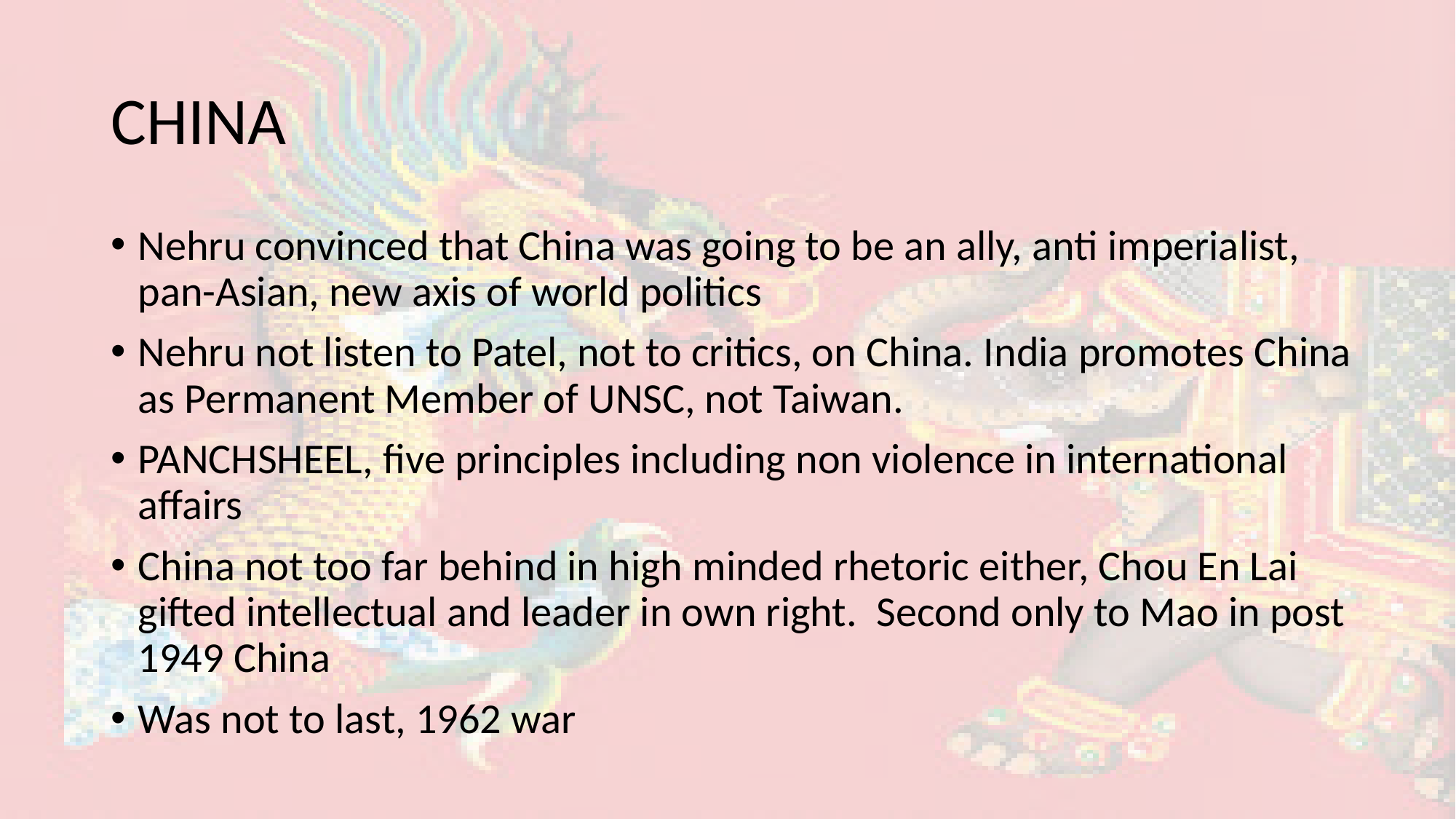

# CHINA
Nehru convinced that China was going to be an ally, anti imperialist, pan-Asian, new axis of world politics
Nehru not listen to Patel, not to critics, on China. India promotes China as Permanent Member of UNSC, not Taiwan.
PANCHSHEEL, five principles including non violence in international affairs
China not too far behind in high minded rhetoric either, Chou En Lai gifted intellectual and leader in own right.  Second only to Mao in post 1949 China
Was not to last, 1962 war